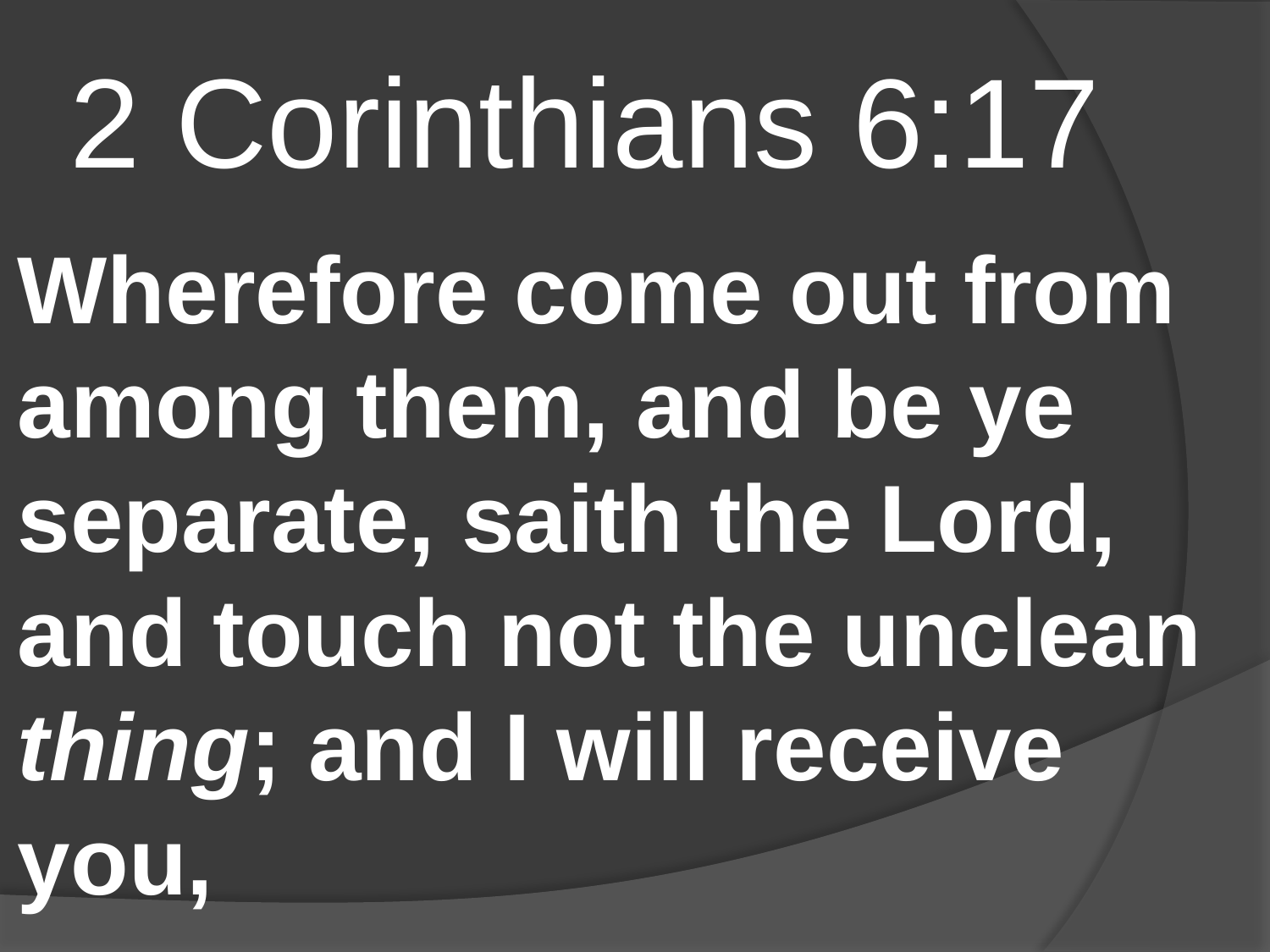

# 2 Corinthians 6:17
Wherefore come out from among them, and be ye separate, saith the Lord, and touch not the unclean thing; and I will receive you,